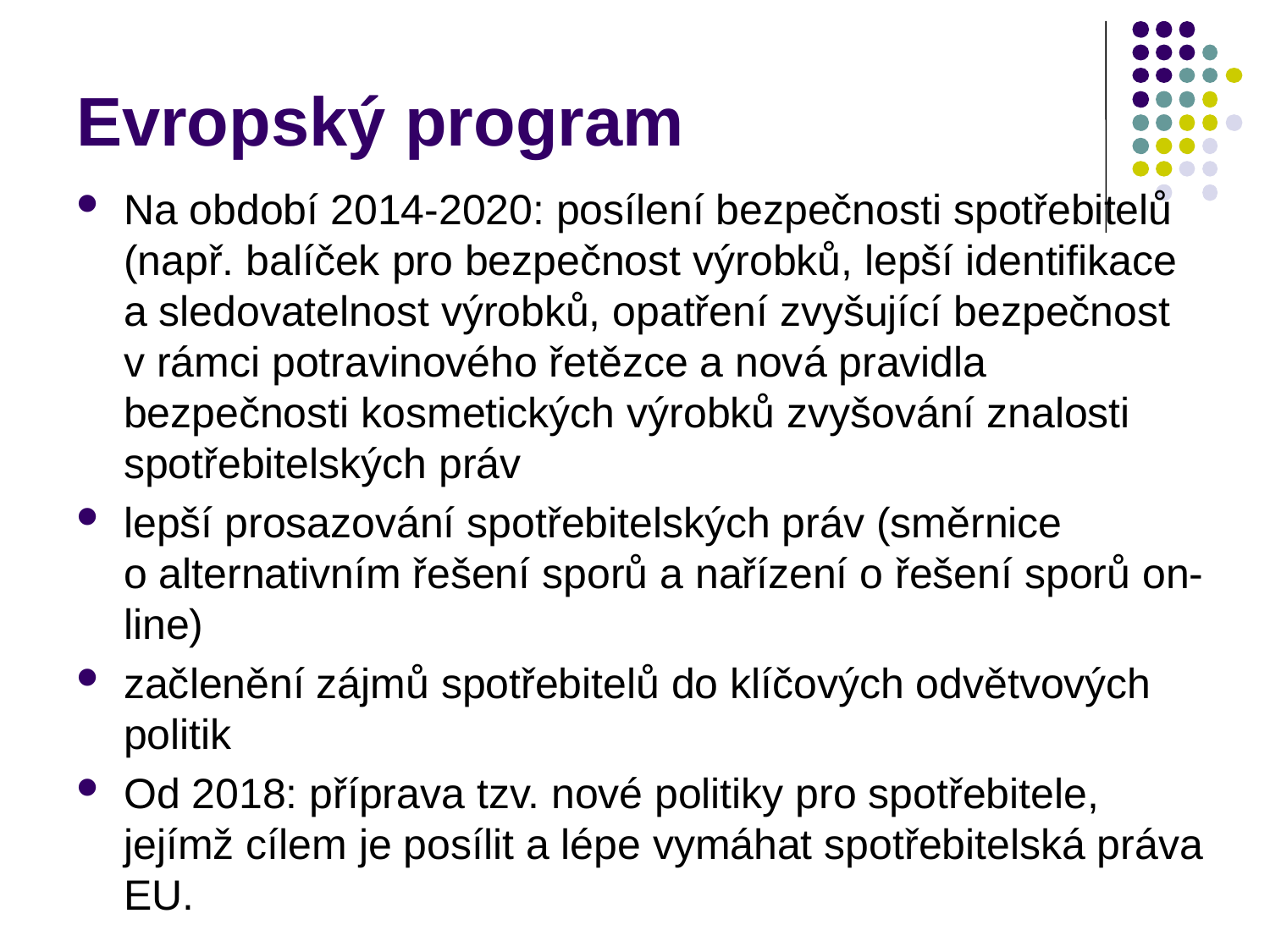

# Evropský program
Na období 2014-2020: posílení bezpečnosti spotřebitelů (např. balíček pro bezpečnost výrobků, lepší identifikace a sledovatelnost výrobků, opatření zvyšující bezpečnost v rámci potravinového řetězce a nová pravidla bezpečnosti kosmetických výrobků zvyšování znalosti spotřebitelských práv
lepší prosazování spotřebitelských práv (směrnice o alternativním řešení sporů a nařízení o řešení sporů on-line)
začlenění zájmů spotřebitelů do klíčových odvětvových politik
Od 2018: příprava tzv. nové politiky pro spotřebitele, jejímž cílem je posílit a lépe vymáhat spotřebitelská práva EU.